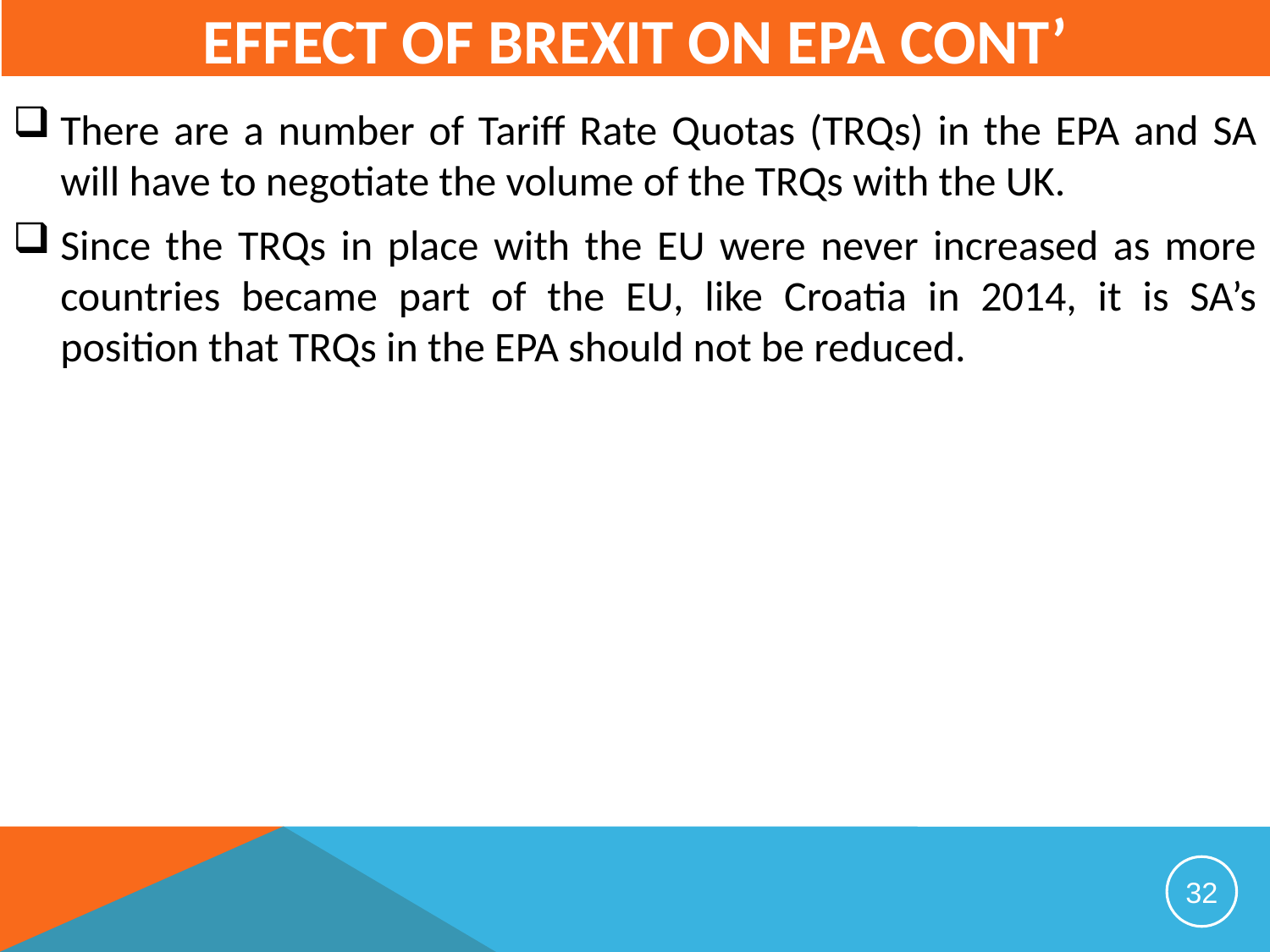

# Effect of BREXIT on EPA cont’
There are a number of Tariff Rate Quotas (TRQs) in the EPA and SA will have to negotiate the volume of the TRQs with the UK.
Since the TRQs in place with the EU were never increased as more countries became part of the EU, like Croatia in 2014, it is SA’s position that TRQs in the EPA should not be reduced.

32